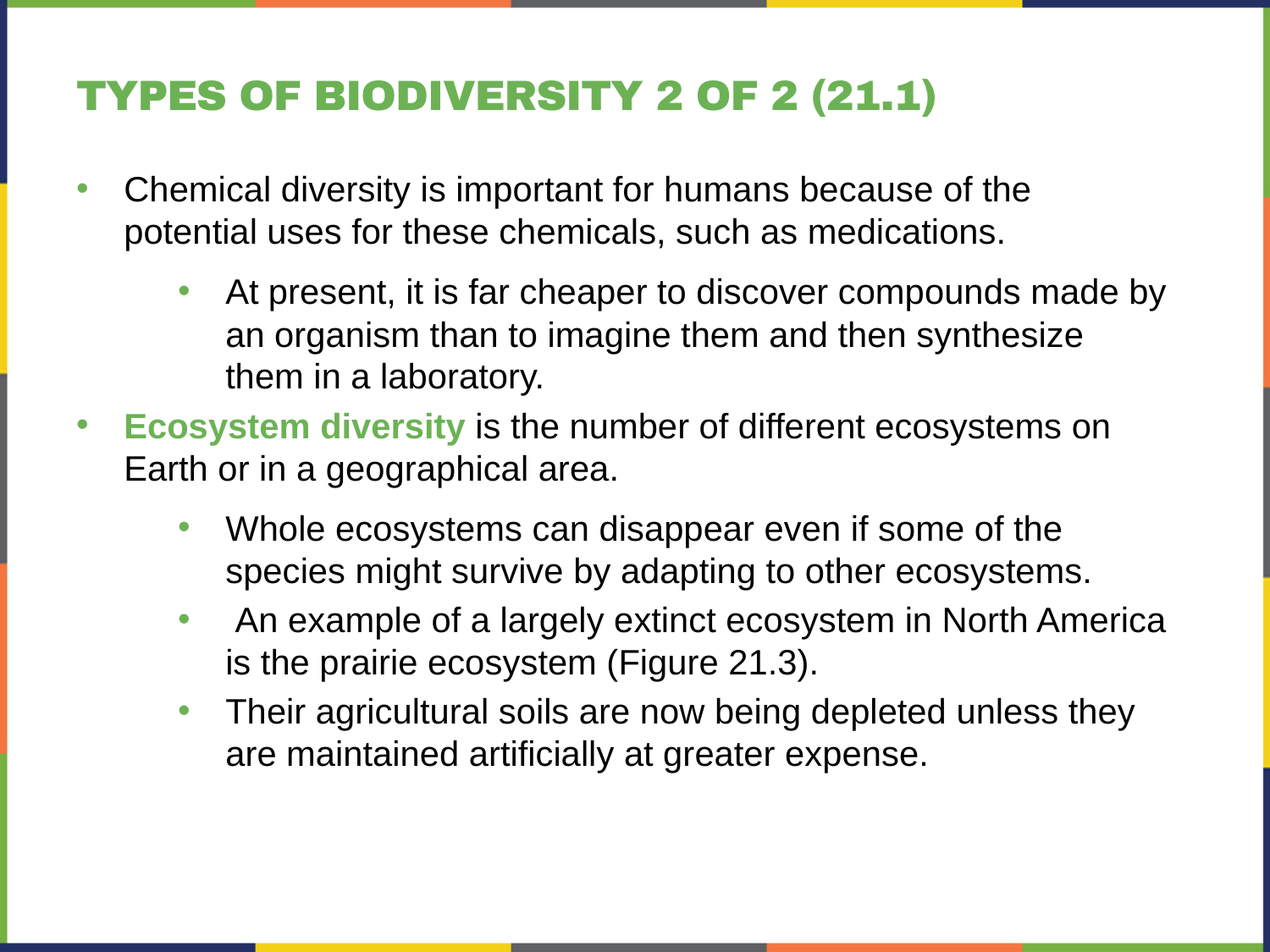

# Types of biodiversity 2 of 2 (21.1)
Chemical diversity is important for humans because of the potential uses for these chemicals, such as medications.
At present, it is far cheaper to discover compounds made by an organism than to imagine them and then synthesize them in a laboratory.
Ecosystem diversity is the number of different ecosystems on Earth or in a geographical area.
Whole ecosystems can disappear even if some of the species might survive by adapting to other ecosystems.
 An example of a largely extinct ecosystem in North America is the prairie ecosystem (Figure 21.3).
Their agricultural soils are now being depleted unless they are maintained artificially at greater expense.